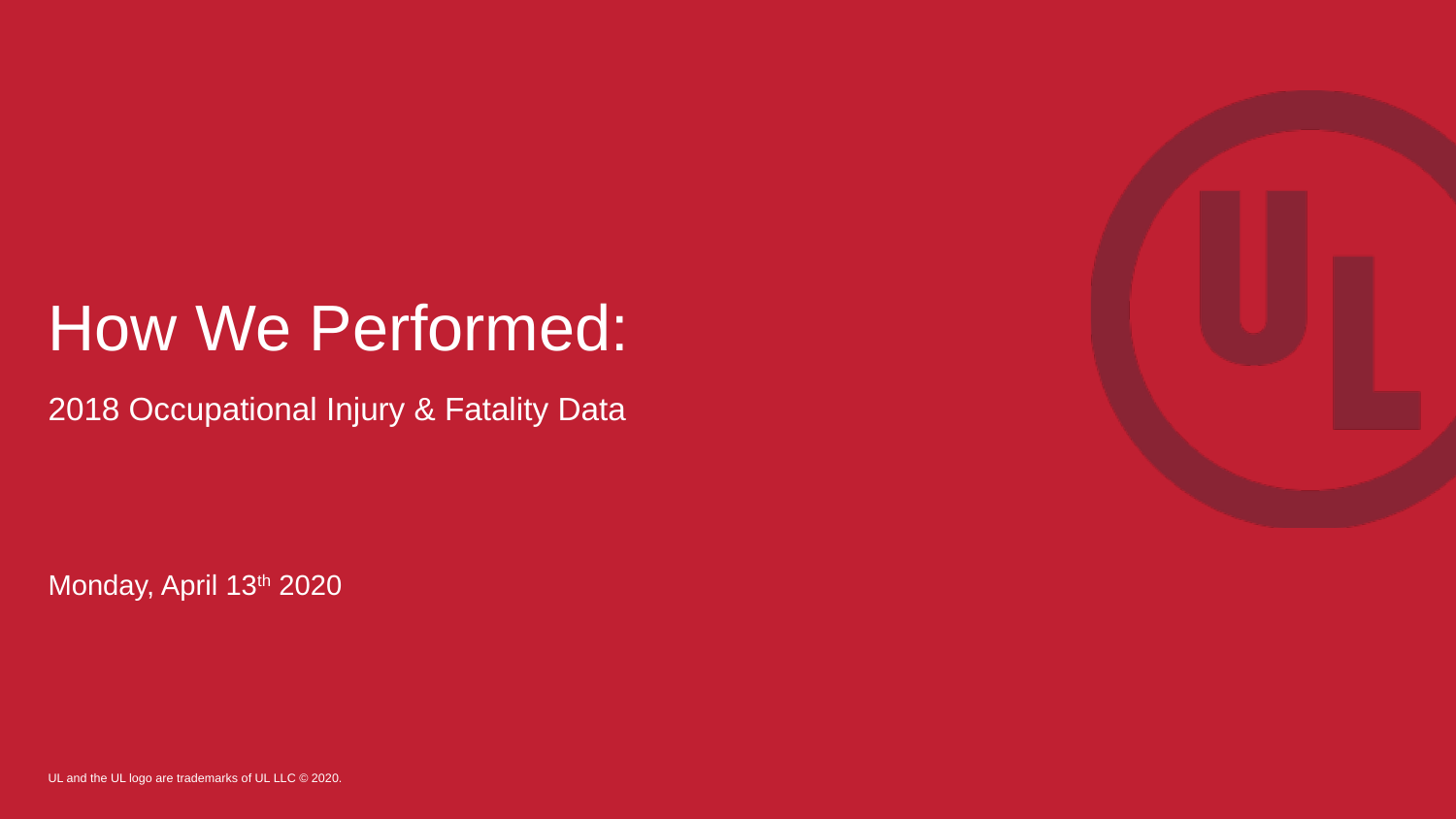

How We Performed:
2018 Occupational Injury & Fatality Data

Monday, April 13th 2020
UL and the UL logo are trademarks of UL LLC © 2020.